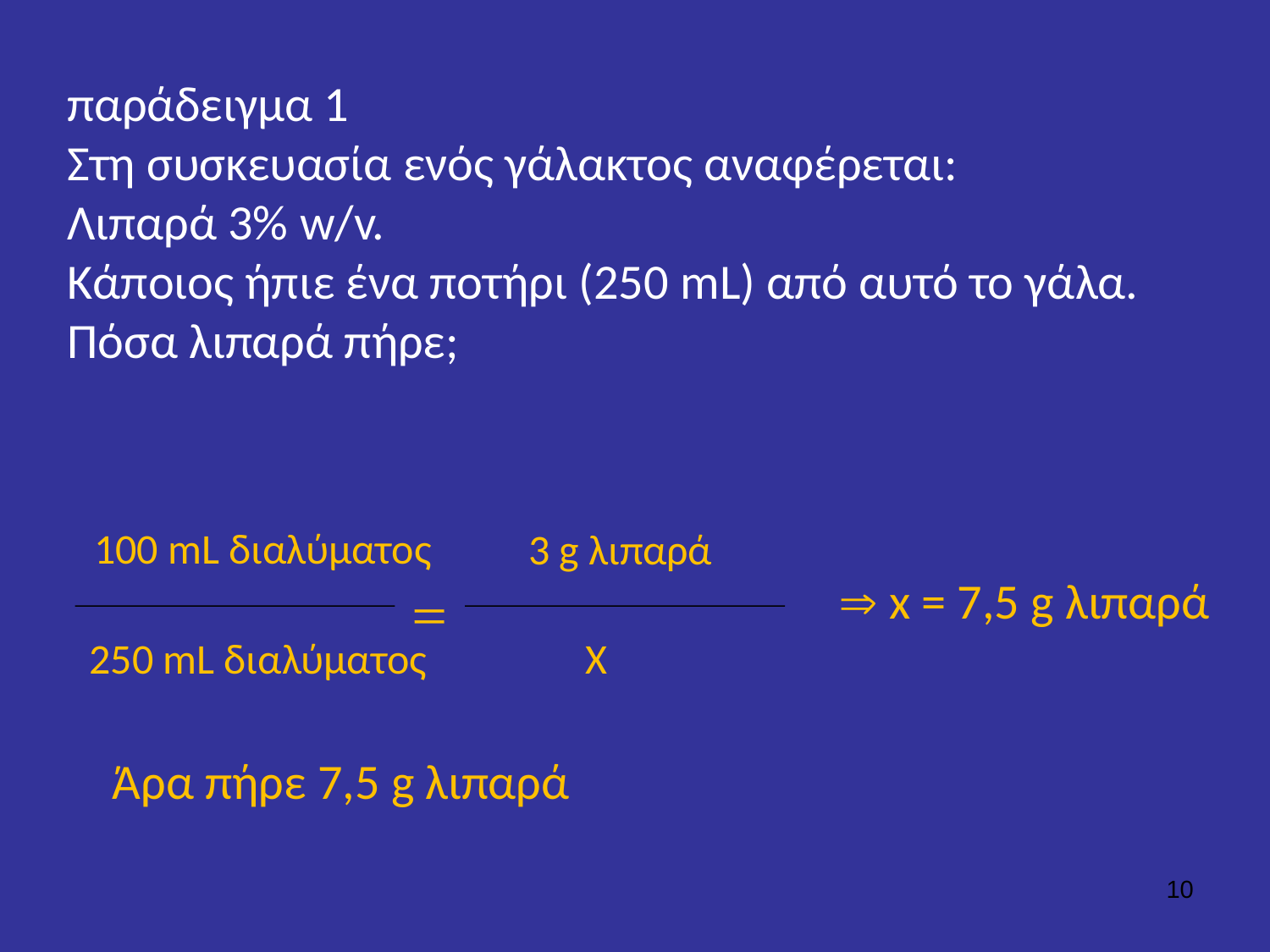

παράδειγμα 1
Στη συσκευασία ενός γάλακτος αναφέρεται:
Λιπαρά 3% w/v.
Κάποιος ήπιε ένα ποτήρι (250 mL) από αυτό το γάλα.
Πόσα λιπαρά πήρε;
100 mL διαλύματος
3 g λιπαρά
⇒ x = 7,5 g λιπαρά
=

X
250 mL διαλύματος
Άρα πήρε 7,5 g λιπαρά
10